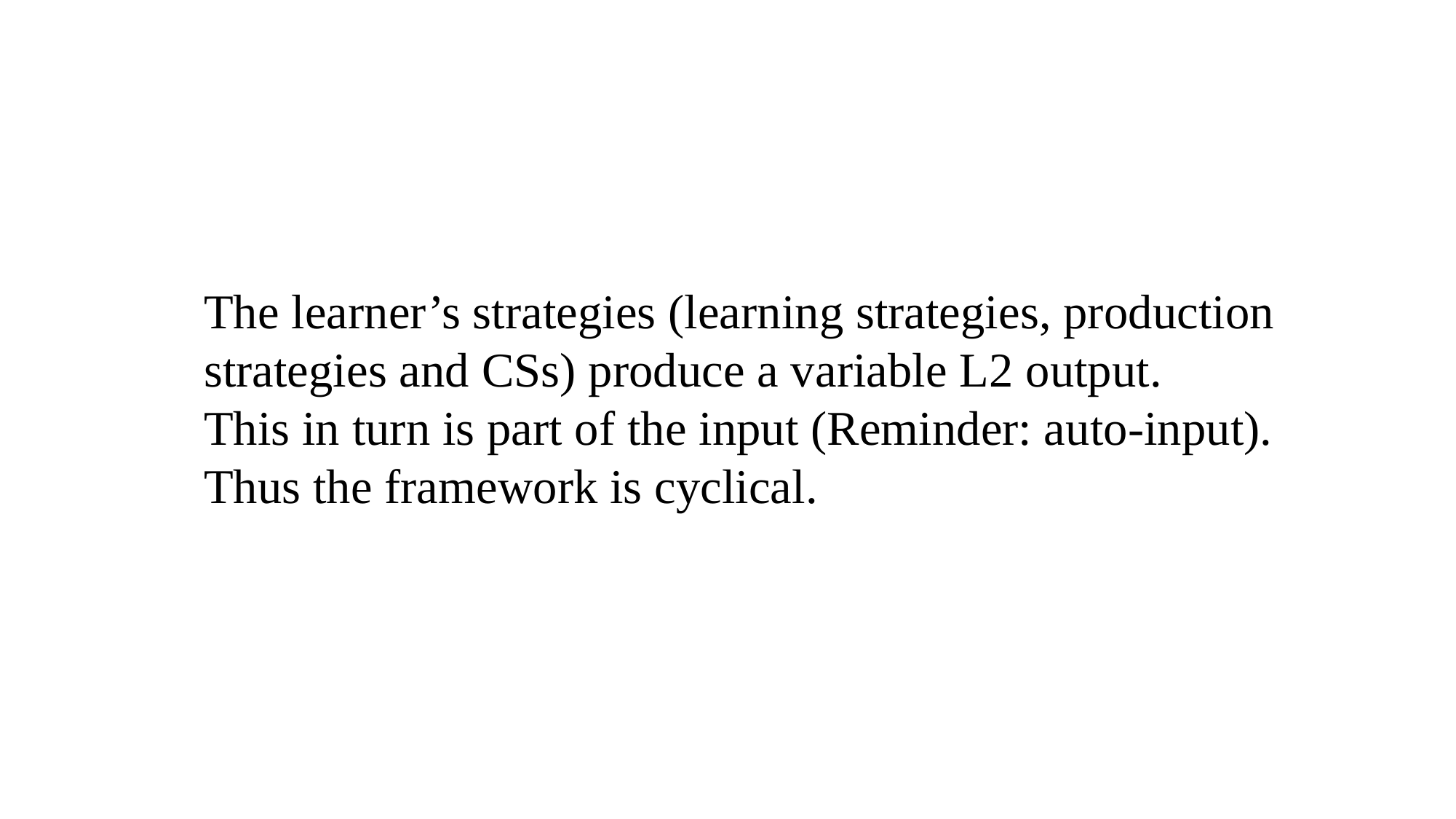

The learner’s strategies (learning strategies, production strategies and CSs) produce a variable L2 output.
This in turn is part of the input (Reminder: auto-input).
Thus the framework is cyclical.